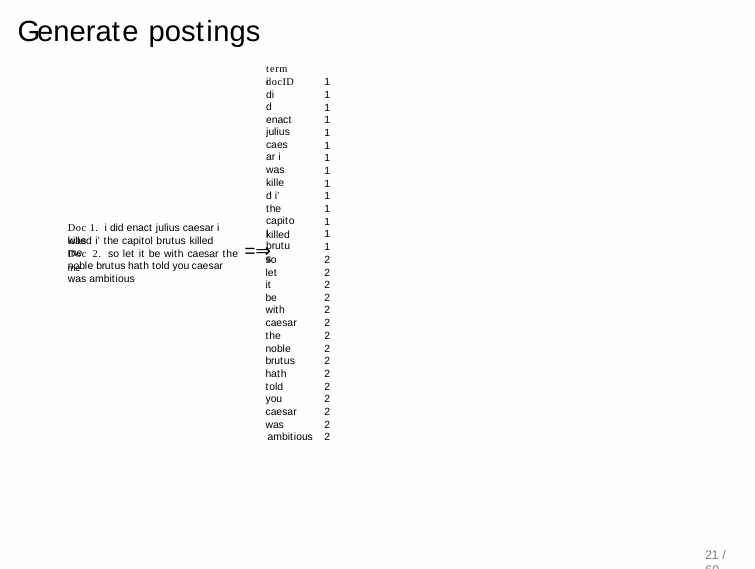

# Generate postings
term     docID
i did
enact julius caesar i
was killed i’  the
capitol brutus
1
1
1
1
1
1
1
1
1
1
1
1
1
1
so	2
let	2
it	2
be	2
with	2
caesar	2
the	2
noble	2
brutus	2
hath	2
told	2
you	2
caesar	2
was	2
ambitious      2
Doc 1.  i did enact julius caesar i was
killed
killed i’ the capitol brutus killed me
Doc  2.  so let it be with caesar the   =⇒ me
noble brutus hath told you caesar was ambitious
21 / 60